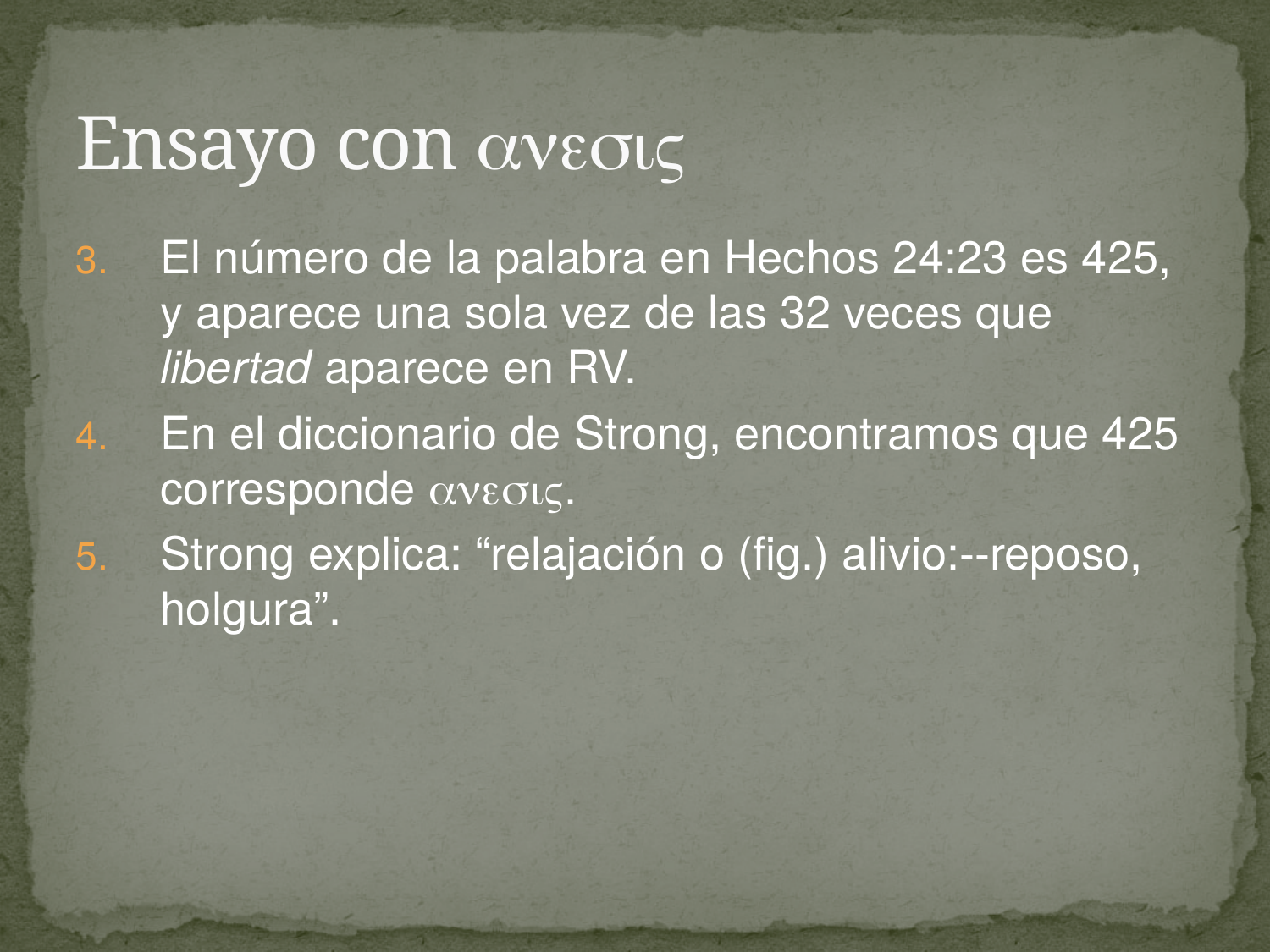

# Ensayo con ανεσις
El número de la palabra en Hechos 24:23 es 425, y aparece una sola vez de las 32 veces que libertad aparece en RV.
En el diccionario de Strong, encontramos que 425 corresponde ανεσις.
Strong explica: “relajación o (fig.) alivio:--reposo, holgura”.